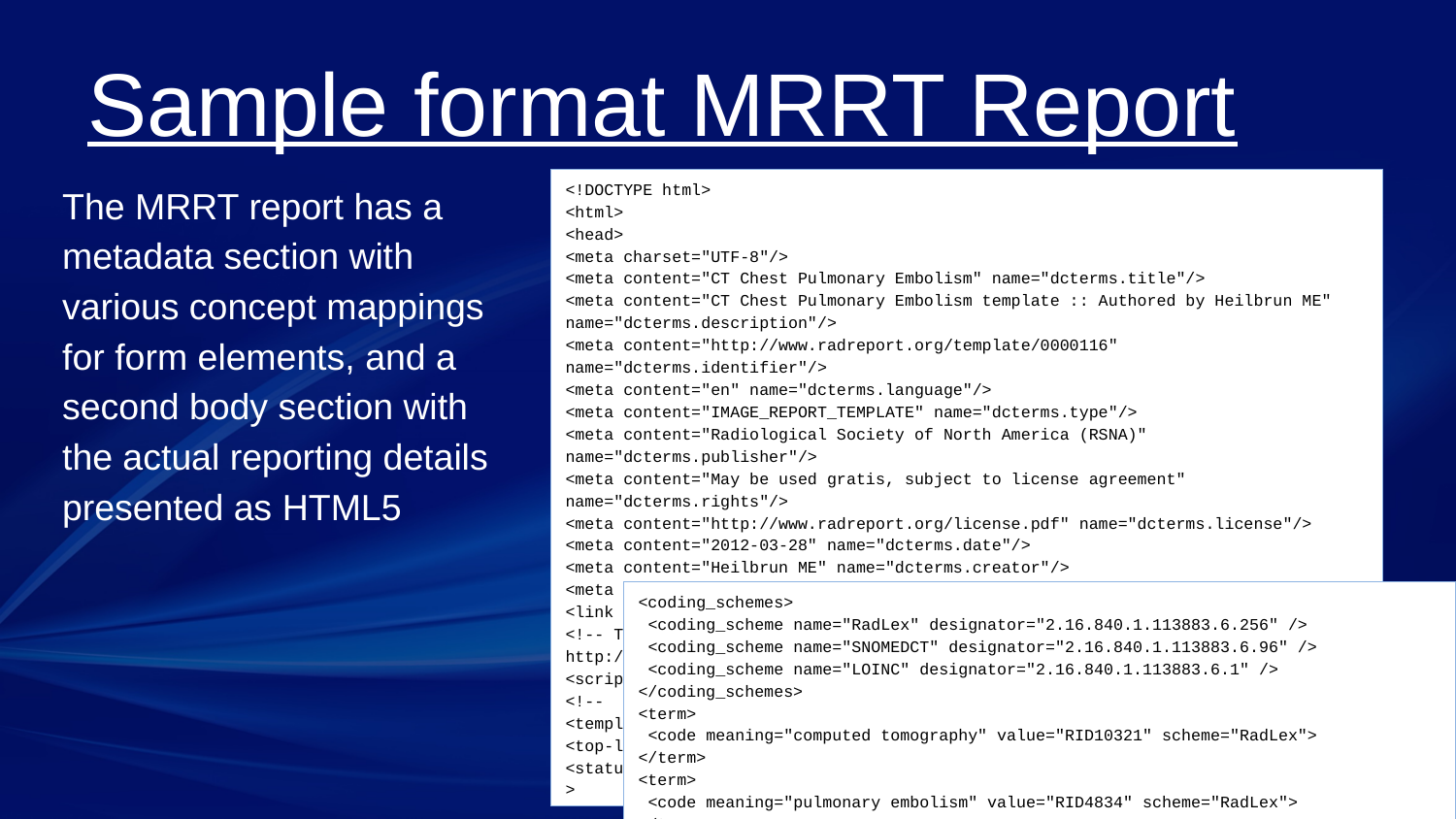

# Sample format MRRT Report
The MRRT report has a metadata section with various concept mappings for form elements, and a second body section with the actual reporting details presented as HTML5
<!DOCTYPE html>
<html>
<head>
<meta charset="UTF-8"/>
<meta content="CT Chest Pulmonary Embolism" name="dcterms.title"/>
<meta content="CT Chest Pulmonary Embolism template :: Authored by Heilbrun ME" name="dcterms.description"/>
<meta content="http://www.radreport.org/template/0000116" name="dcterms.identifier"/>
<meta content="en" name="dcterms.language"/>
<meta content="IMAGE_REPORT_TEMPLATE" name="dcterms.type"/>
<meta content="Radiological Society of North America (RSNA)" name="dcterms.publisher"/>
<meta content="May be used gratis, subject to license agreement" name="dcterms.rights"/>
<meta content="http://www.radreport.org/license.pdf" name="dcterms.license"/>
<meta content="2012-03-28" name="dcterms.date"/>
<meta content="Heilbrun ME" name="dcterms.creator"/>
<meta content="Kahn CE Jr [editor]" name="dcterms.contributor"/>
<link rel="stylesheet" type="text/css" href="IHE_Template_Style.css"/>
<!-- The absolute link to the CSS file is http://www.radreport.org/html/IHE_Template_Style.css -->
<script type="text/xml">
<!--
<template_attributes>
<top-level-flag>true</top-level-flag>
<status>ACTIVE</status>
>
<coding_schemes>
 <coding_scheme name="RadLex" designator="2.16.840.1.113883.6.256" />
 <coding_scheme name="SNOMEDCT" designator="2.16.840.1.113883.6.96" />
 <coding_scheme name="LOINC" designator="2.16.840.1.113883.6.1" />
</coding_schemes>
<term>
 <code meaning="computed tomography" value="RID10321" scheme="RadLex">
</term>
<term>
 <code meaning="pulmonary embolism" value="RID4834" scheme="RadLex">
</term>